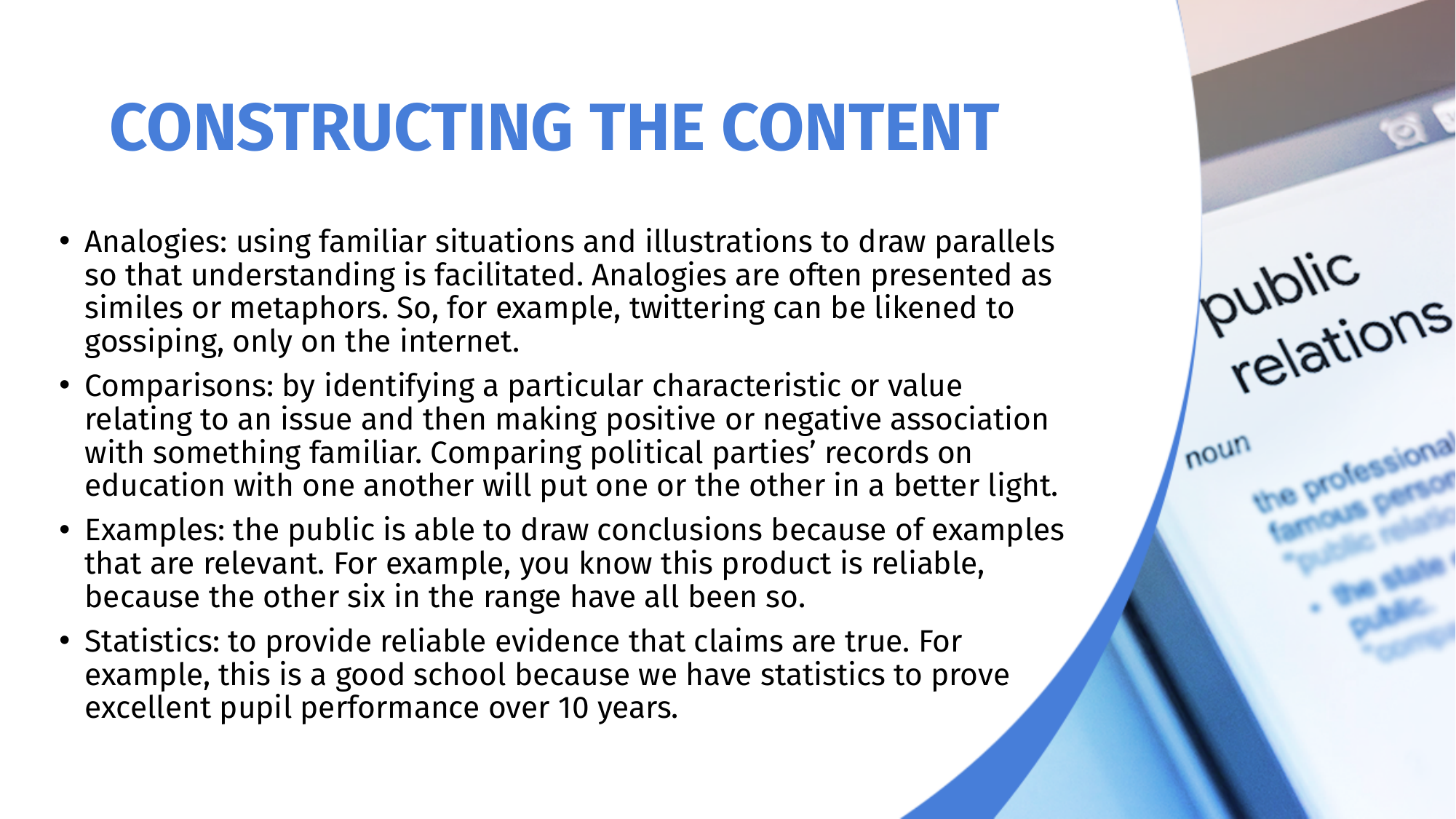

# CONSTRUCTING THE CONTENT
Analogies: using familiar situations and illustrations to draw parallels so that understanding is facilitated. Analogies are often presented as similes or metaphors. So, for example, twittering can be likened to gossiping, only on the internet.
Comparisons: by identifying a particular characteristic or value relating to an issue and then making positive or negative association with something familiar. Comparing political parties’ records on education with one another will put one or the other in a better light.
Examples: the public is able to draw conclusions because of examples that are relevant. For example, you know this product is reliable, because the other six in the range have all been so.
Statistics: to provide reliable evidence that claims are true. For example, this is a good school because we have statistics to prove excellent pupil performance over 10 years.